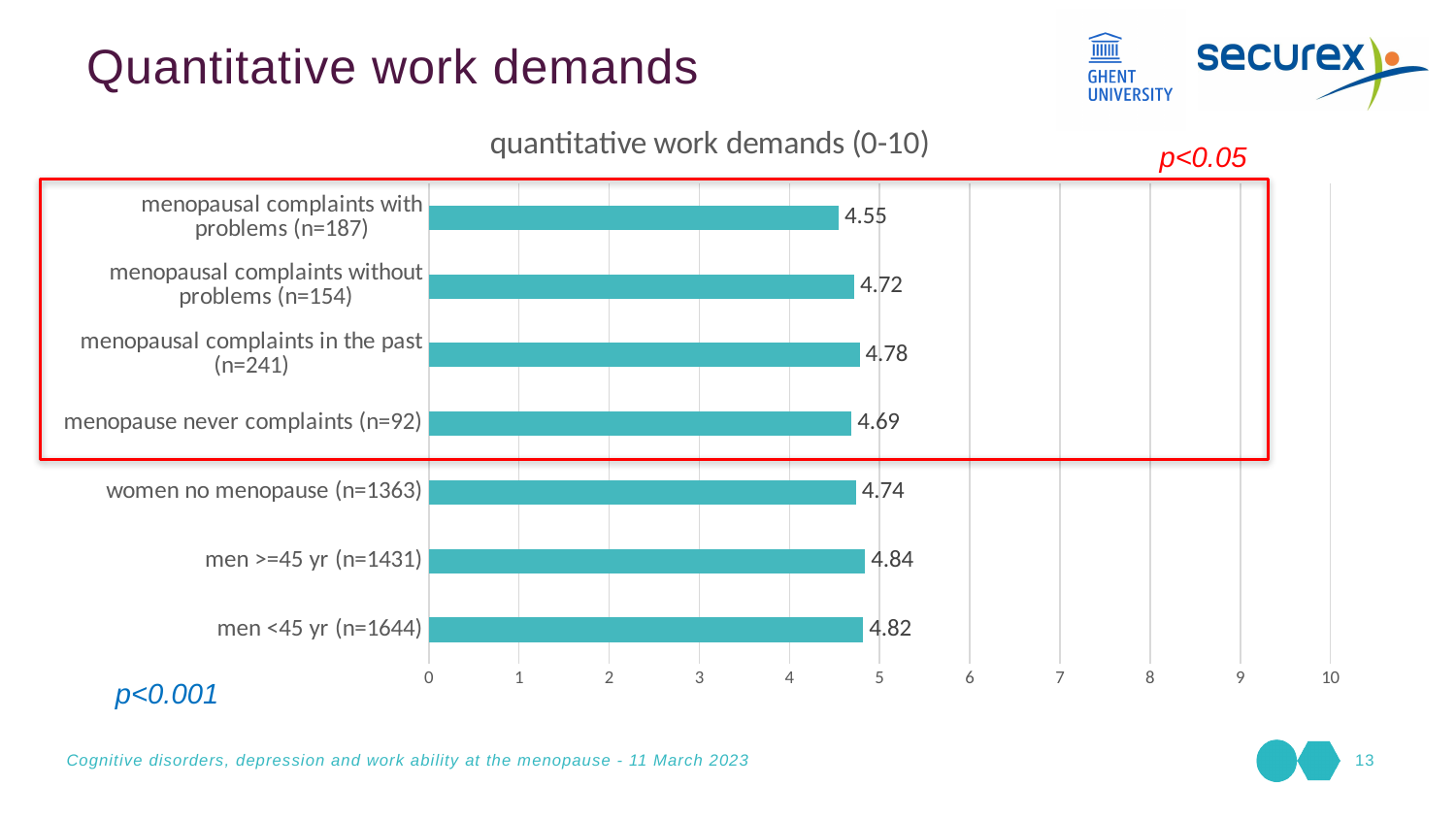

Quantitative work demands

### Chart:

| Category | quantitative work demands (0-10) |
|---|---|
| men <45 yr (n=1644) | 4.82 |
| men >=45 yr (n=1431) | 4.84 |
| women no menopause (n=1363) | 4.74 |
| menopause never complaints (n=92) | 4.69 |
| menopausal complaints in the past (n=241) | 4.78 |
| menopausal complaints without problems (n=154) | 4.72 |
| menopausal complaints with problems (n=187) | 4.55 |
p<0.05

p<0.001
Cognitive disorders, depression and work ability at the menopause - 11 March 2023
13